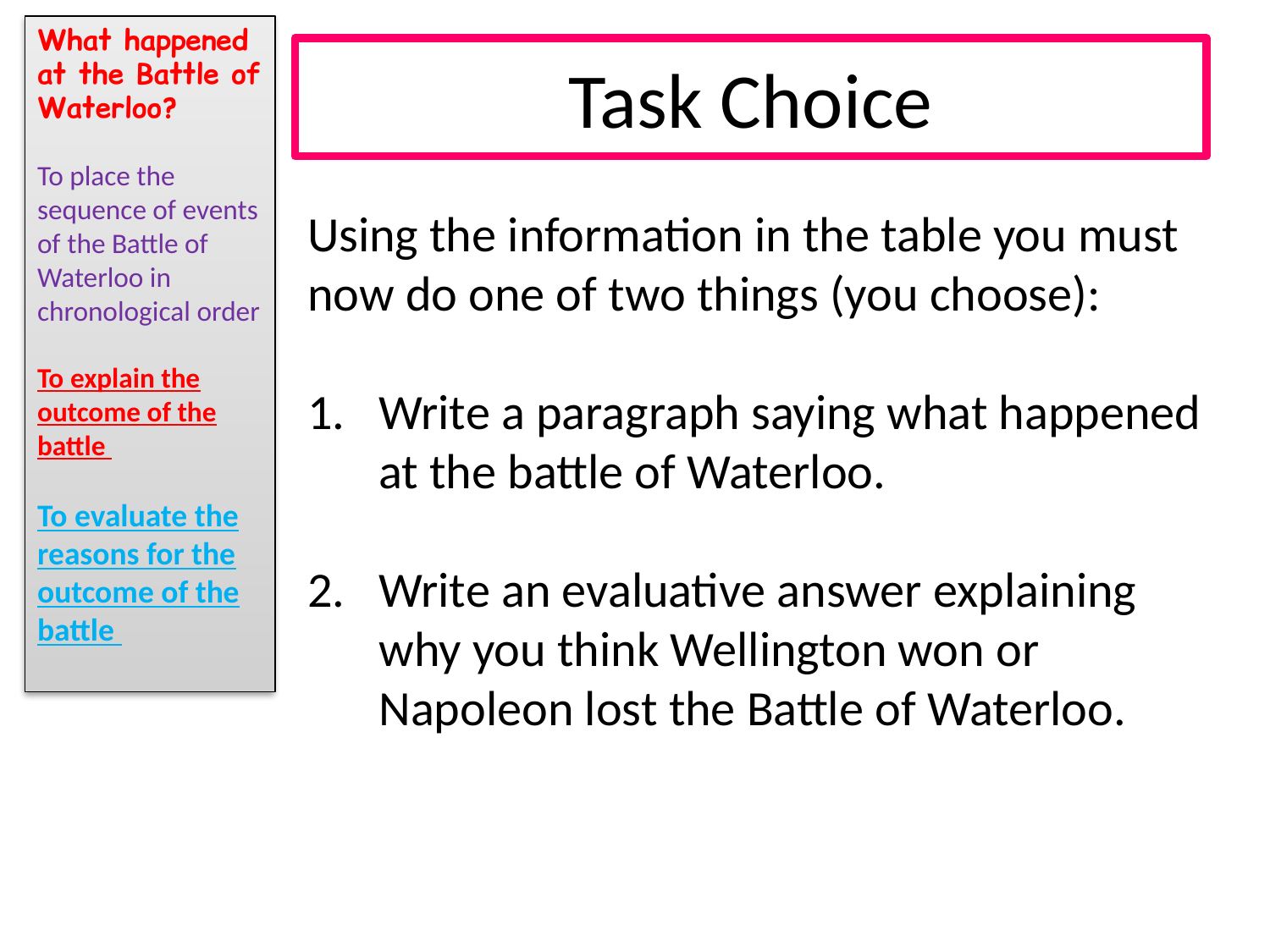

What happened at the Battle of Waterloo?

To place the sequence of events of the Battle of Waterloo in chronological order

To explain the outcome of the battle

To evaluate the reasons for the outcome of the battle

# Task Choice
Using the information in the table you must now do one of two things (you choose):

Write a paragraph saying what happened at the battle of Waterloo.

Write an evaluative answer explaining why you think Wellington won or Napoleon lost the Battle of Waterloo.